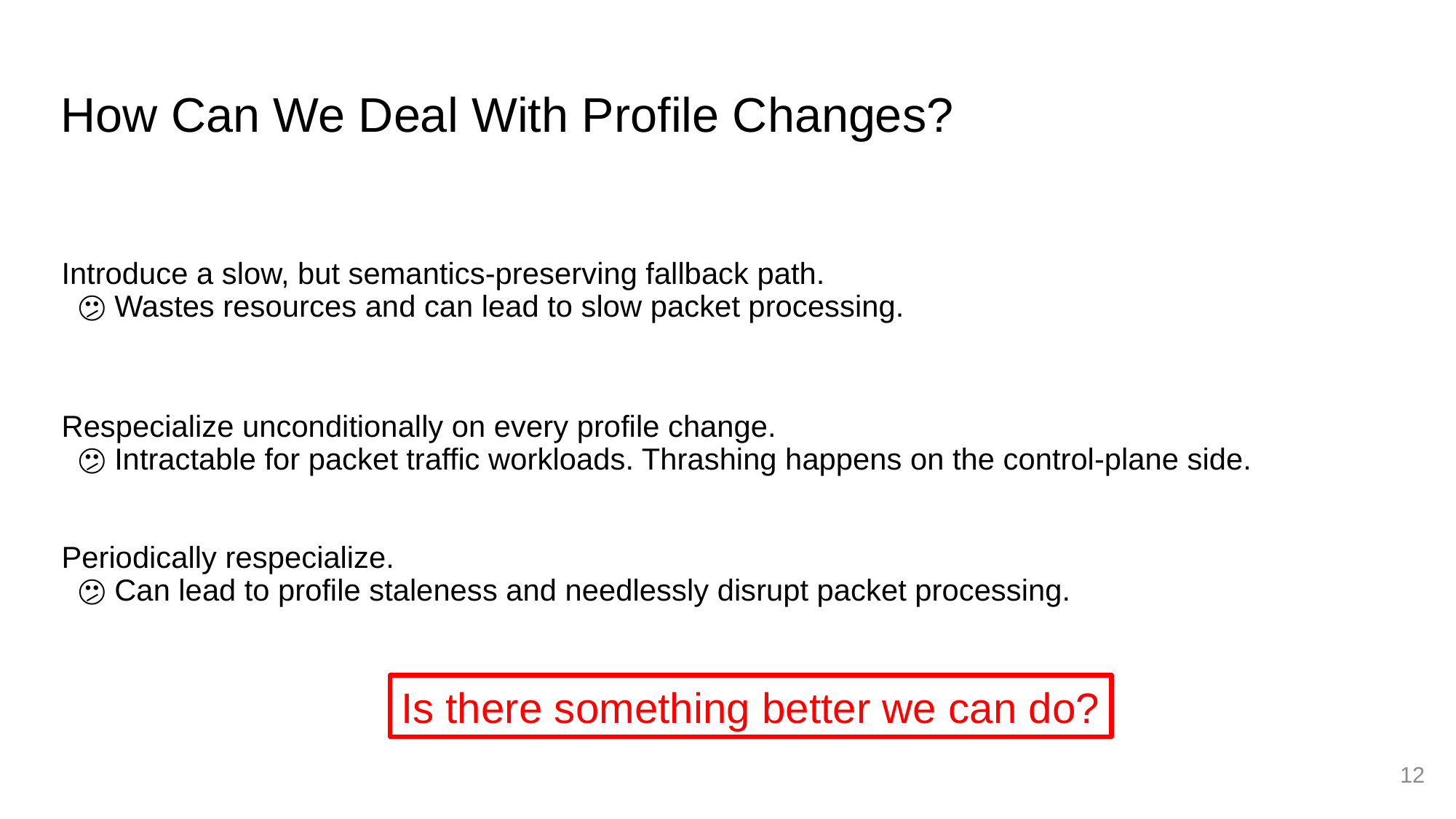

# How Can We Deal With Profile Changes?

Introduce a slow, but semantics-preserving fallback path.
  😕 Wastes resources and can lead to slow packet processing.

Respecialize unconditionally on every profile change.
  😕 Intractable for packet traffic workloads. Thrashing happens on the control-plane side.

Periodically respecialize.
  😕 Can lead to profile staleness and needlessly disrupt packet processing.
Is there something better we can do?
12